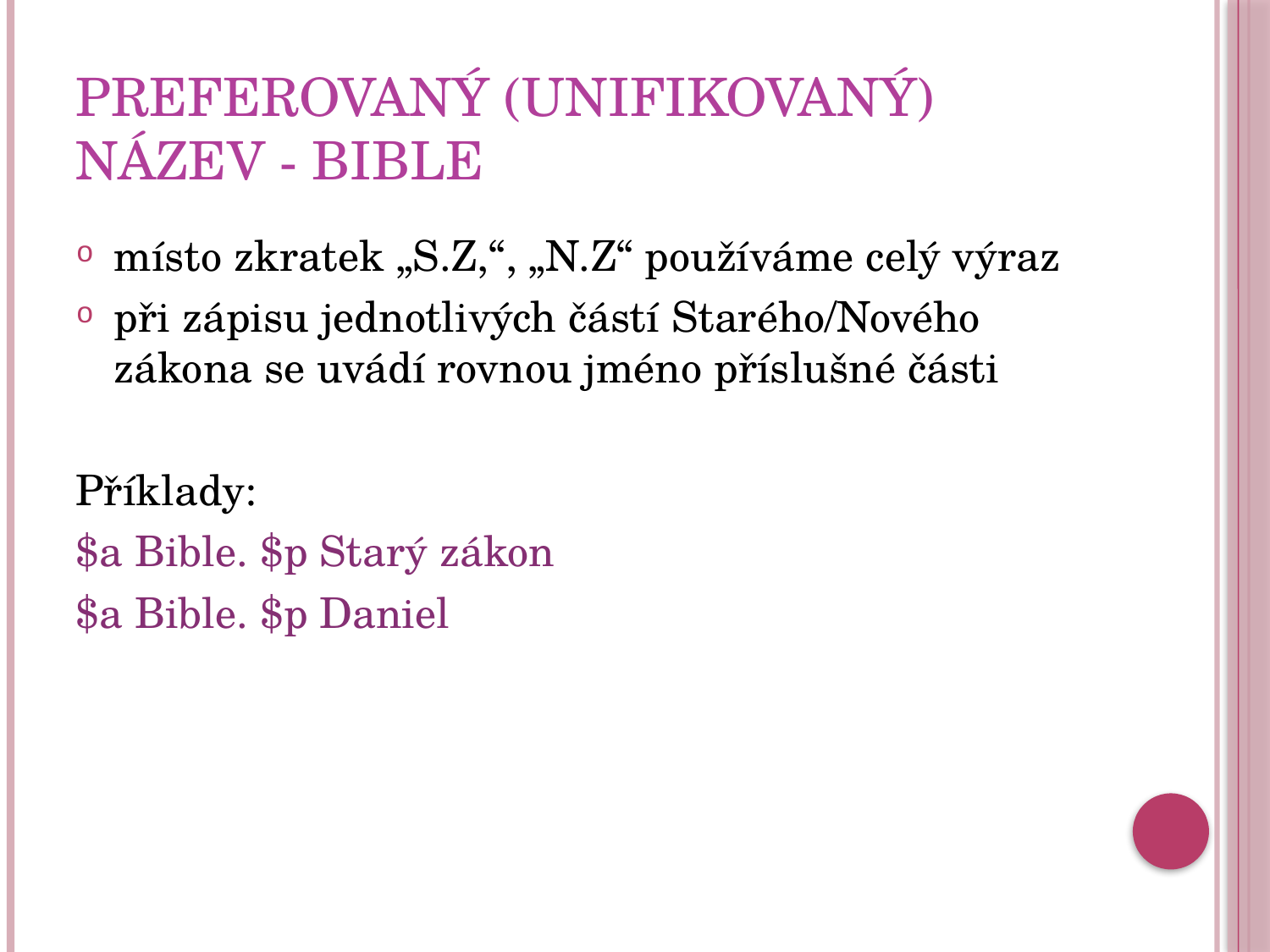

# Preferovaný (unifikovaný) název - Bible
místo zkratek „S.Z,“, „N.Z“ používáme celý výraz
při zápisu jednotlivých částí Starého/Nového zákona se uvádí rovnou jméno příslušné části

Příklady:
$a Bible. $p Starý zákon
$a Bible. $p Daniel